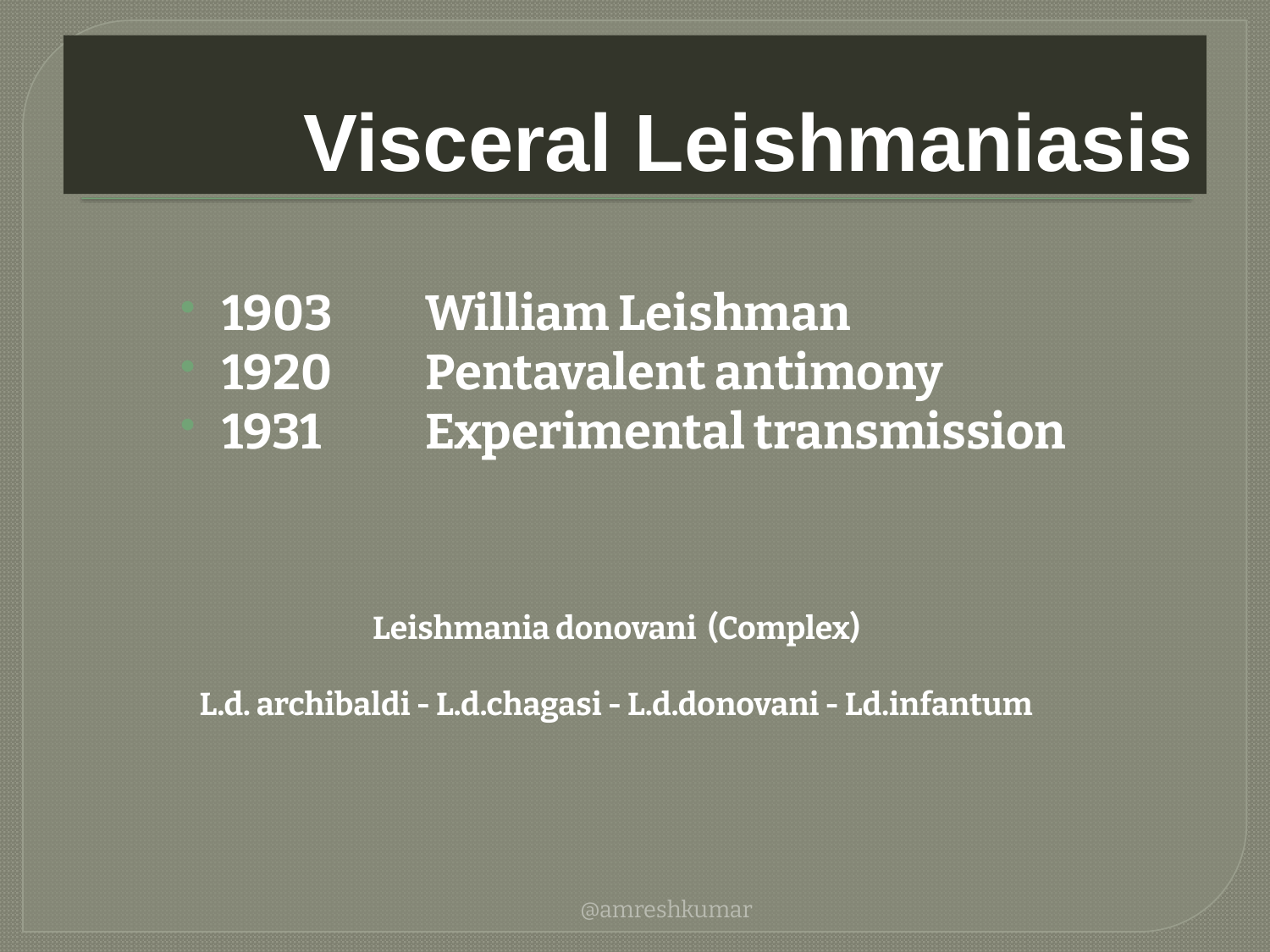

# Visceral Leishmaniasis
1903
1920
1931
William Leishman
Pentavalent antimony
Experimental transmission
Leishmania donovani  (Complex)

L.d. archibaldi - L.d.chagasi - L.d.donovani - Ld.infantum
@amreshkumar